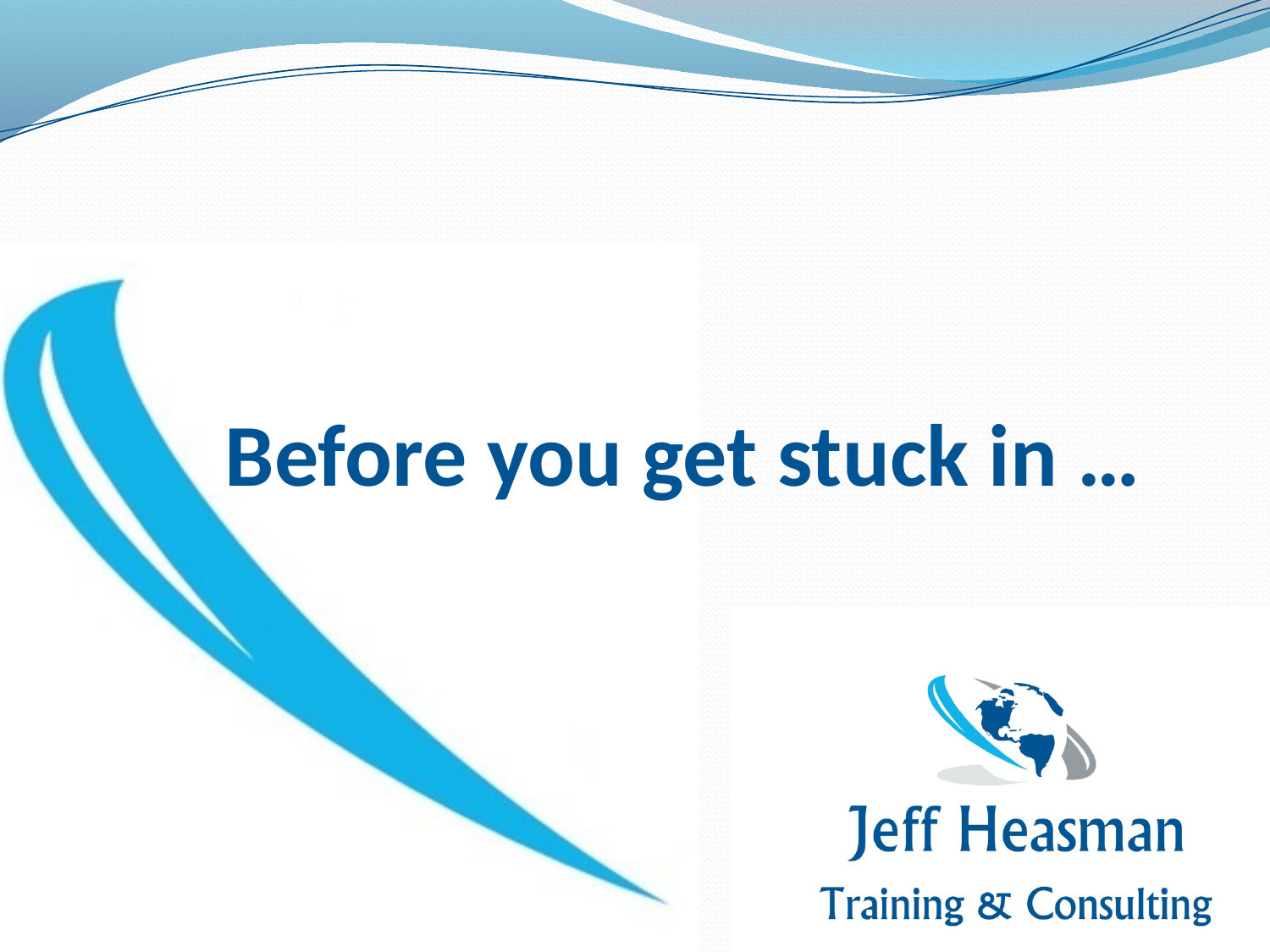

# Before you get stuck in …